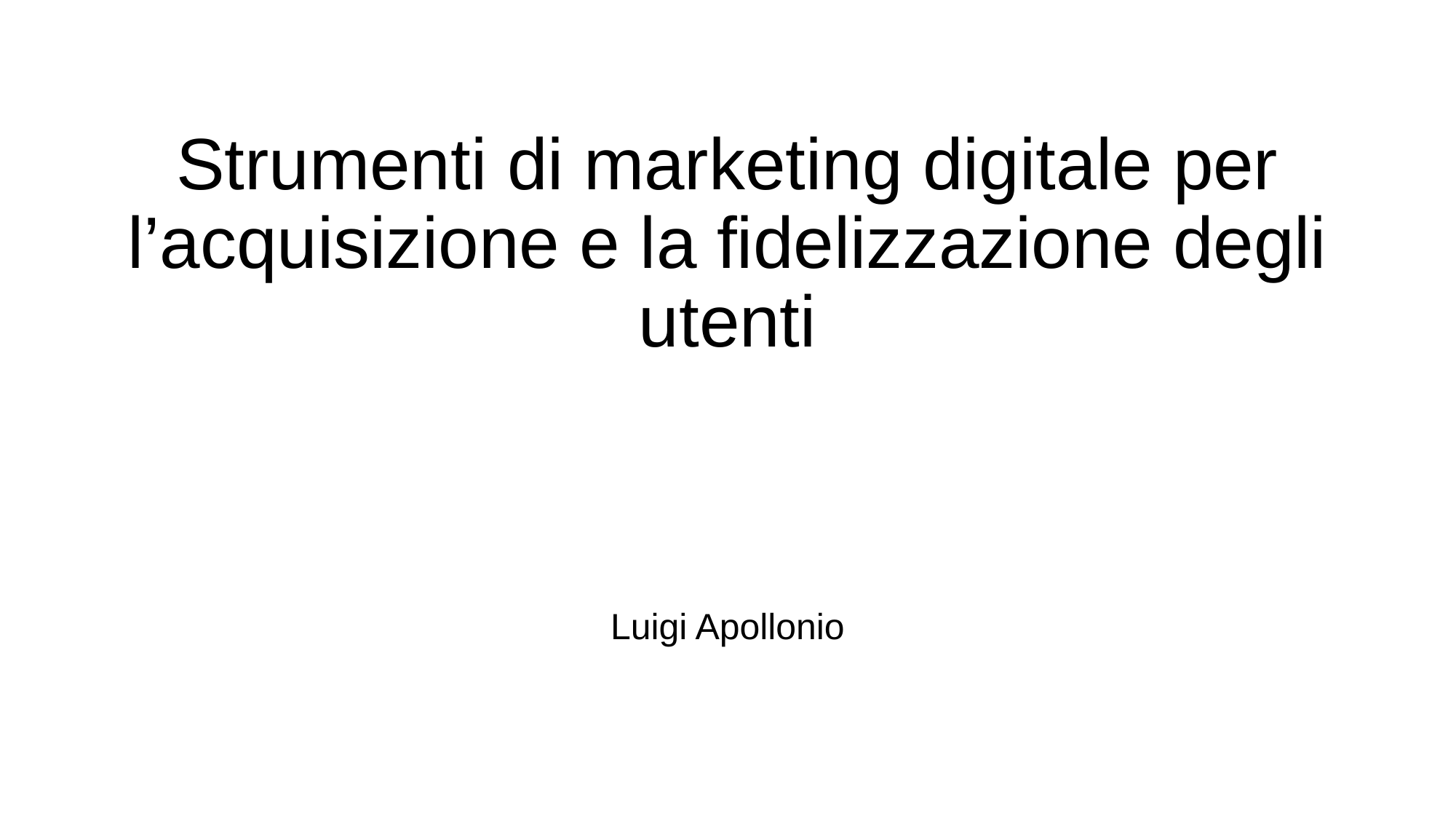

# Strumenti di marketing digitale per l’acquisizione e la fidelizzazione degli utenti
Luigi Apollonio